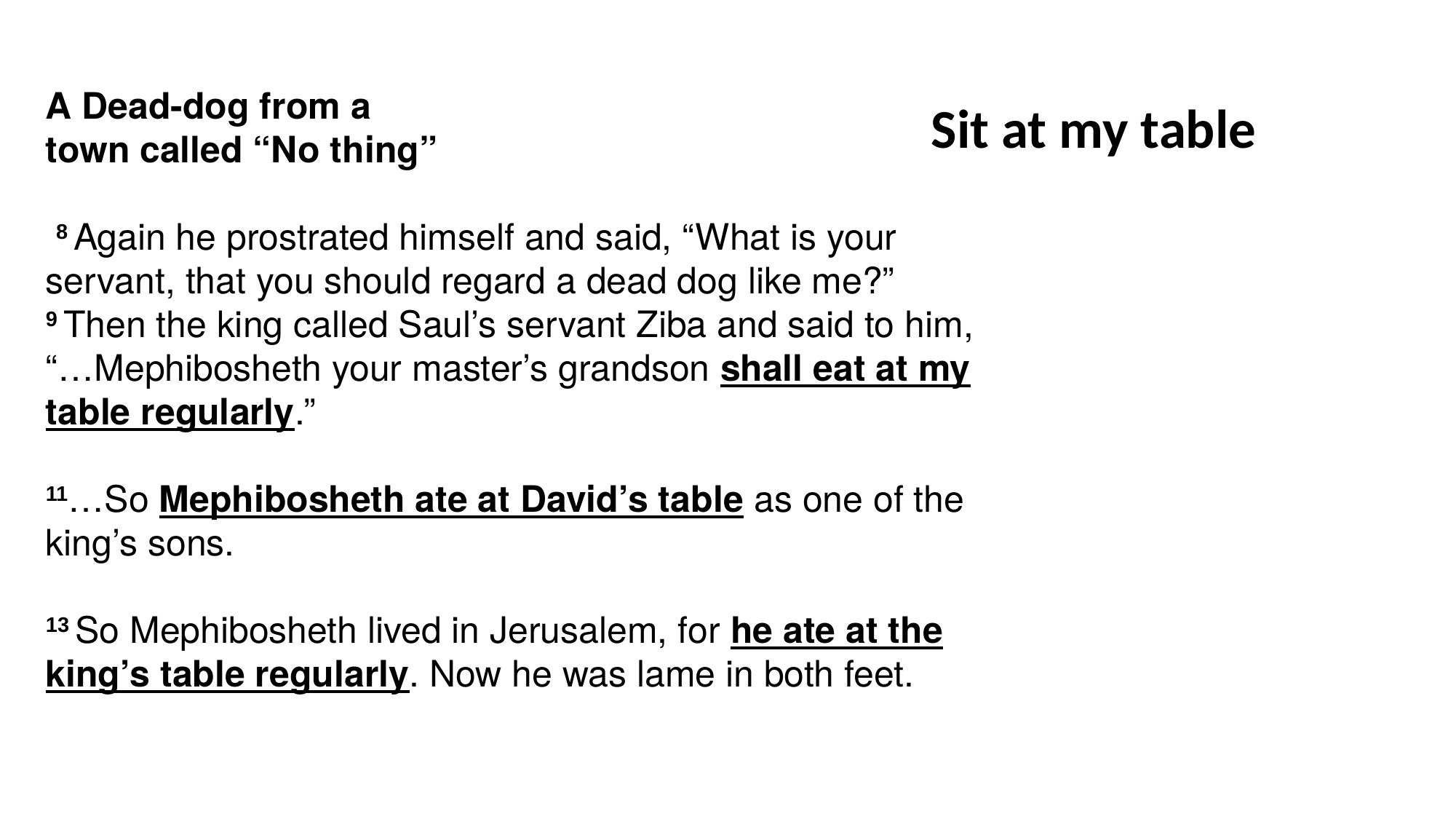

A Dead-dog from a
town called “No thing”

 8 Again he prostrated himself and said, “What is your servant, that you should regard a dead dog like me?”
9 Then the king called Saul’s servant Ziba and said to him, “…Mephibosheth your master’s grandson shall eat at my table regularly.”

11…So Mephibosheth ate at David’s table as one of the king’s sons.

13 So Mephibosheth lived in Jerusalem, for he ate at the king’s table regularly. Now he was lame in both feet.
Sit at my table